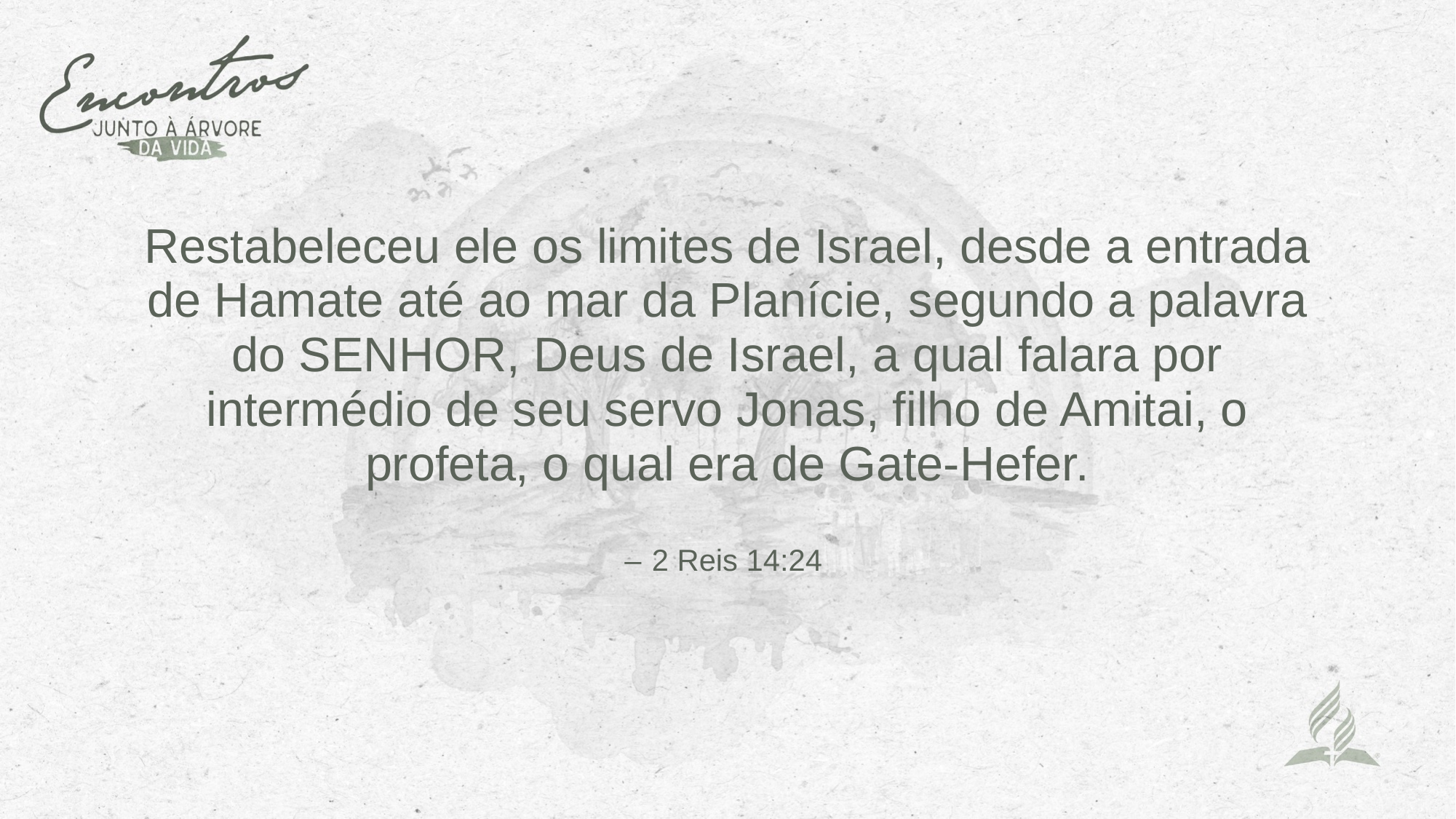

Restabeleceu ele os limites de Israel, desde a entrada de Hamate até ao mar da Planície, segundo a palavra do SENHOR, Deus de Israel, a qual falara por intermédio de seu servo Jonas, filho de Amitai, o profeta, o qual era de Gate-Hefer.
2 Reis 14:24